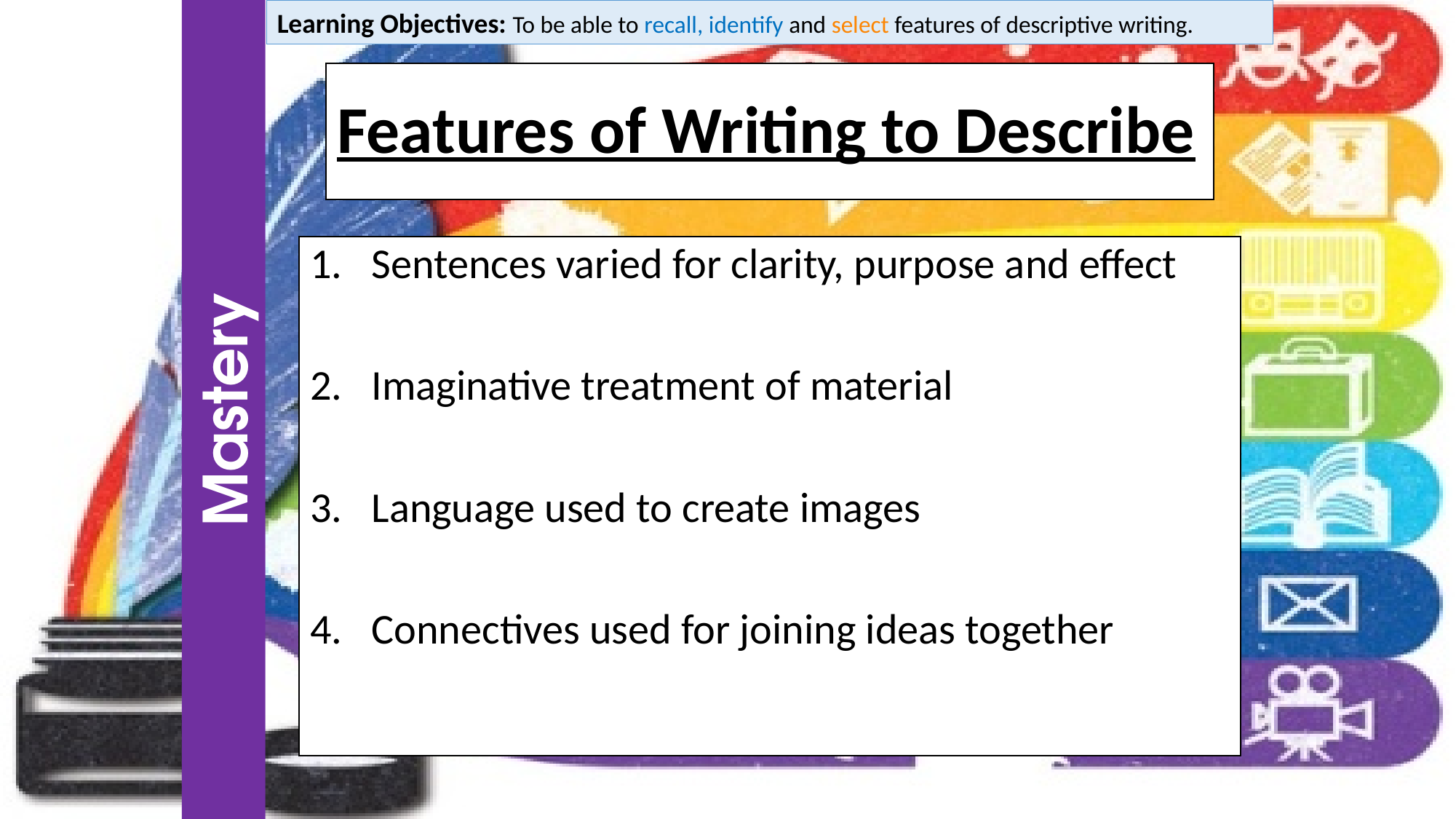

Learning Objectives: To be able to recall, identify and select features of descriptive writing.
# Features of Writing to Describe
Sentences varied for clarity, purpose and effect

Imaginative treatment of material

Language used to create images

Connectives used for joining ideas together
Mastery